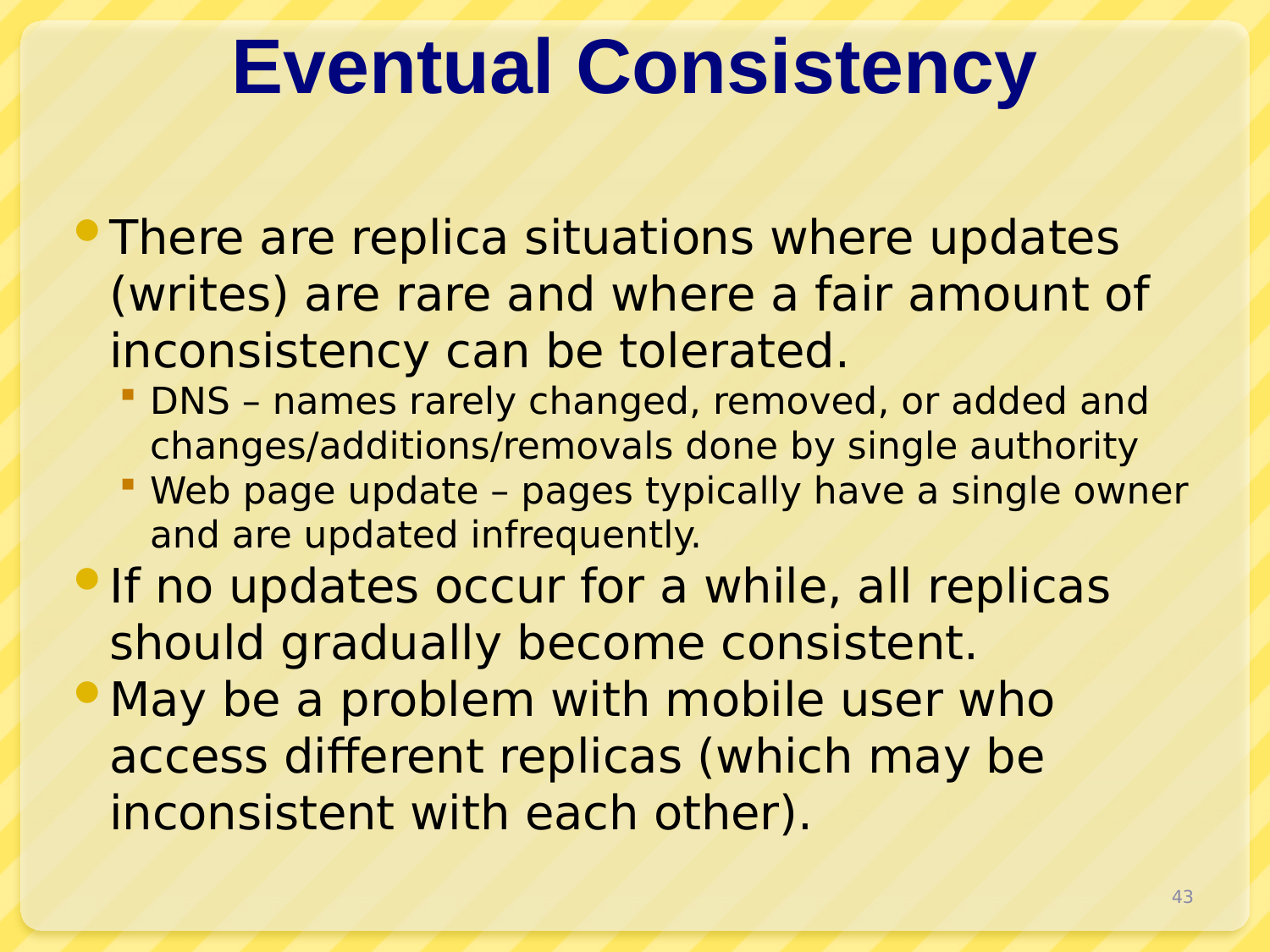

# Eventual Consistency
There are replica situations where updates (writes) are rare and where a fair amount of inconsistency can be tolerated.
DNS – names rarely changed, removed, or added and changes/additions/removals done by single authority
Web page update – pages typically have a single owner and are updated infrequently.
If no updates occur for a while, all replicas should gradually become consistent.
May be a problem with mobile user who access different replicas (which may be inconsistent with each other).
43